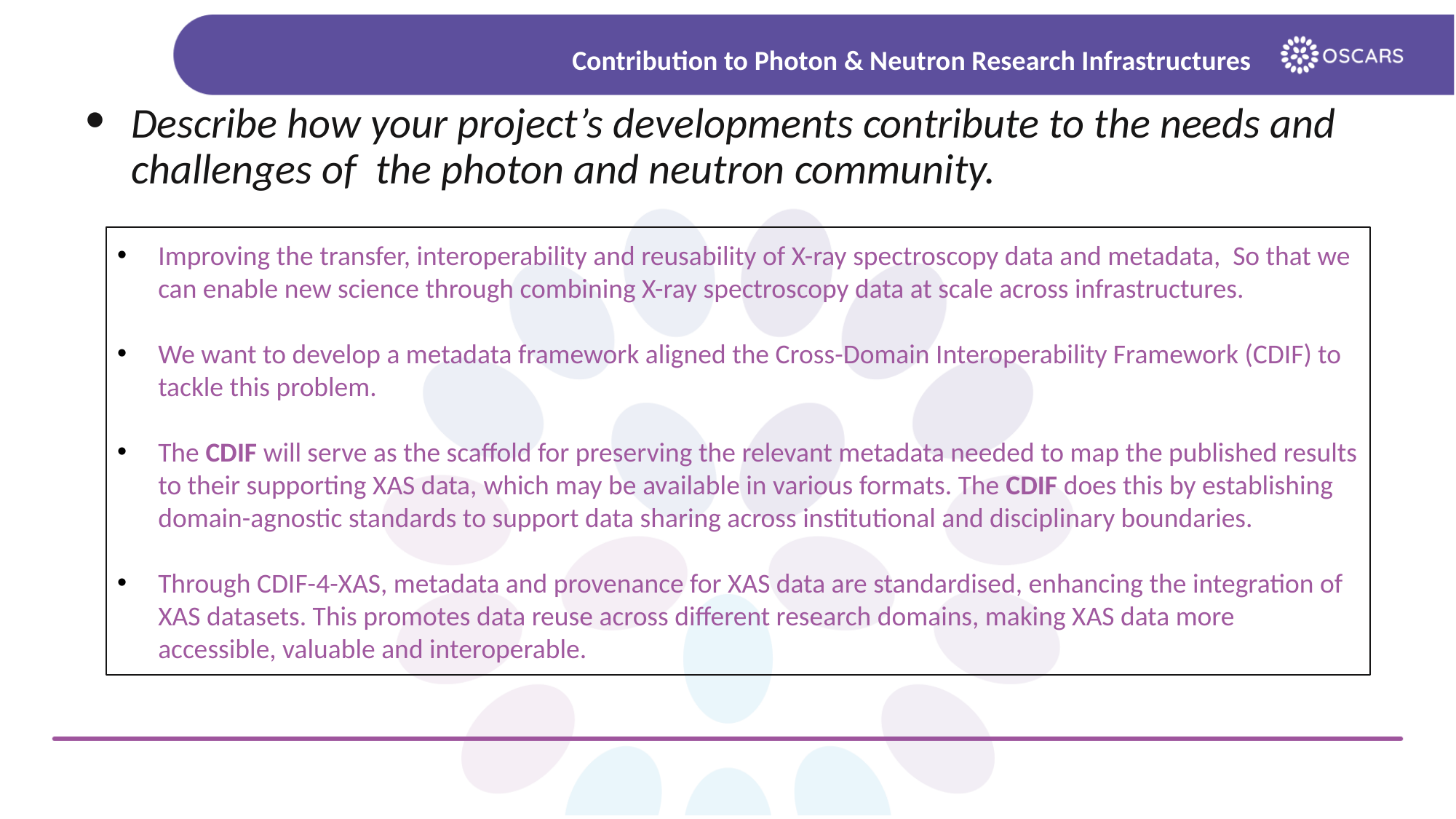

# Contribution to Photon & Neutron Research Infrastructures
Describe how your project’s developments contribute to the needs and challenges of  the photon and neutron community.

Improving the transfer, interoperability and reusability of X-ray spectroscopy data and metadata,  So that we can enable new science through combining X-ray spectroscopy data at scale across infrastructures.

We want to develop a metadata framework aligned the Cross-Domain Interoperability Framework (CDIF) to tackle this problem.

The CDIF will serve as the scaffold for preserving the relevant metadata needed to map the published results to their supporting XAS data, which may be available in various formats. The CDIF does this by establishing domain-agnostic standards to support data sharing across institutional and disciplinary boundaries.

Through CDIF-4-XAS, metadata and provenance for XAS data are standardised, enhancing the integration of XAS datasets. This promotes data reuse across different research domains, making XAS data more accessible, valuable and interoperable.